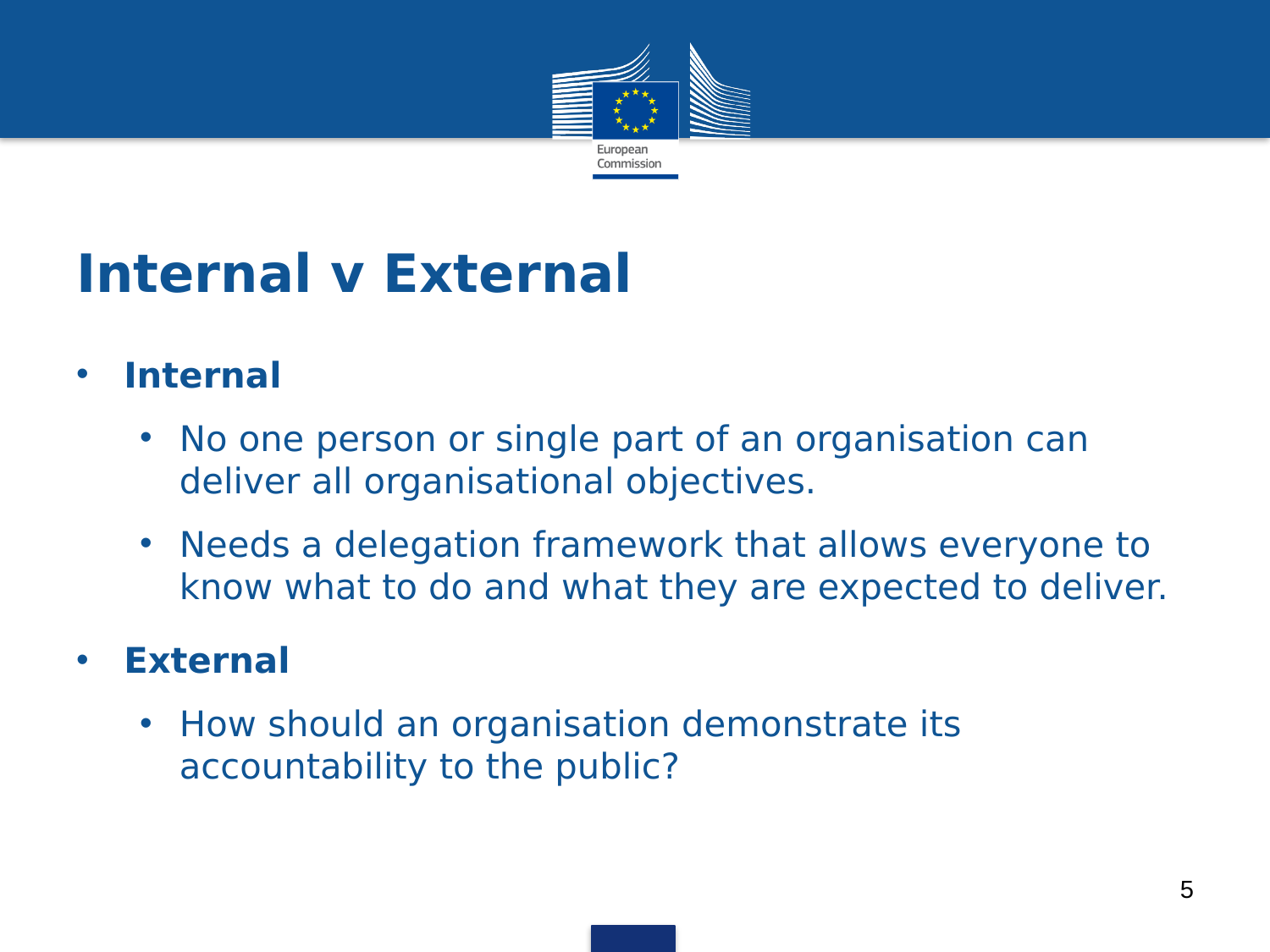

# Internal v External
Internal
No one person or single part of an organisation can deliver all organisational objectives.
Needs a delegation framework that allows everyone to know what to do and what they are expected to deliver.
External
How should an organisation demonstrate its accountability to the public?

5